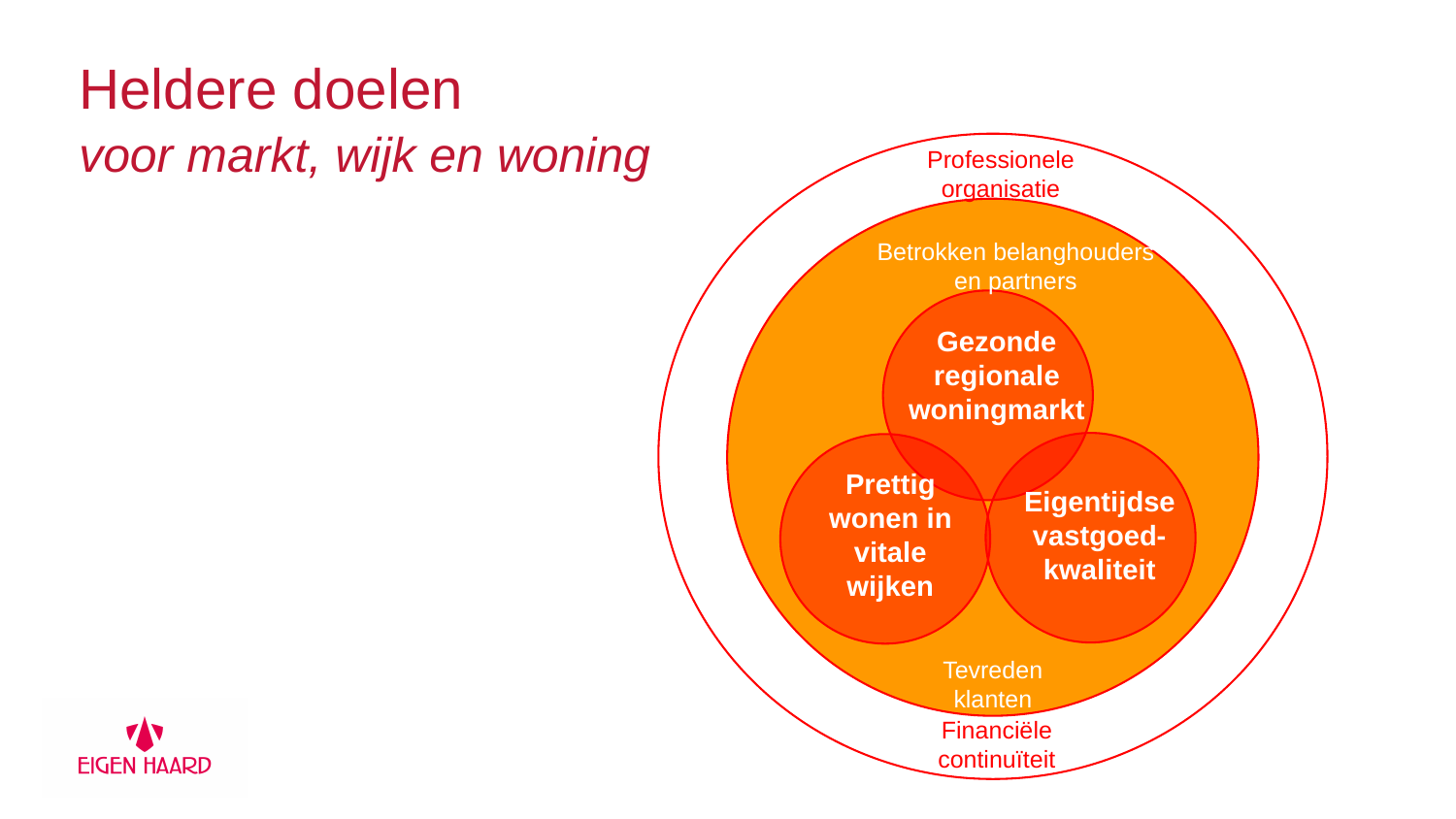

# Heldere doelen voor markt, wijk en woning

Professionele organisatie

Betrokken belanghouders en partners

Gezonde regionale woningmarkt

Prettig wonen in vitale wijken
Eigentijdse vastgoed-kwaliteit
Tevreden klanten
Financiële continuïteit